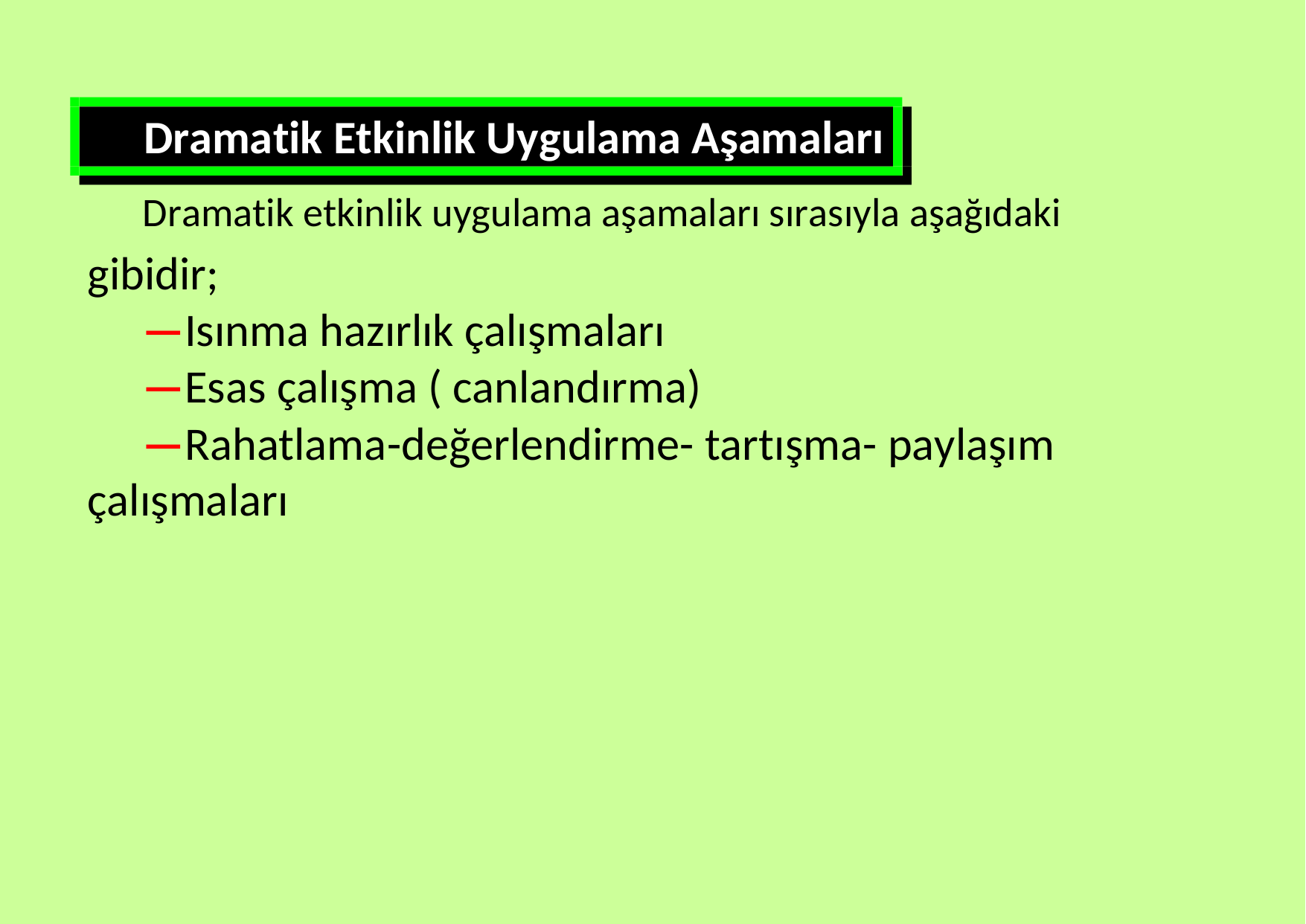

Dramatik Etkinlik Uygulama Aşamaları

Dramatik etkinlik uygulama aşamaları sırasıyla aşağıdaki
gibidir;
—Isınma hazırlık çalışmaları
—Esas çalışma ( canlandırma)
—Rahatlama-değerlendirme- tartışma- paylaşım
çalışmaları